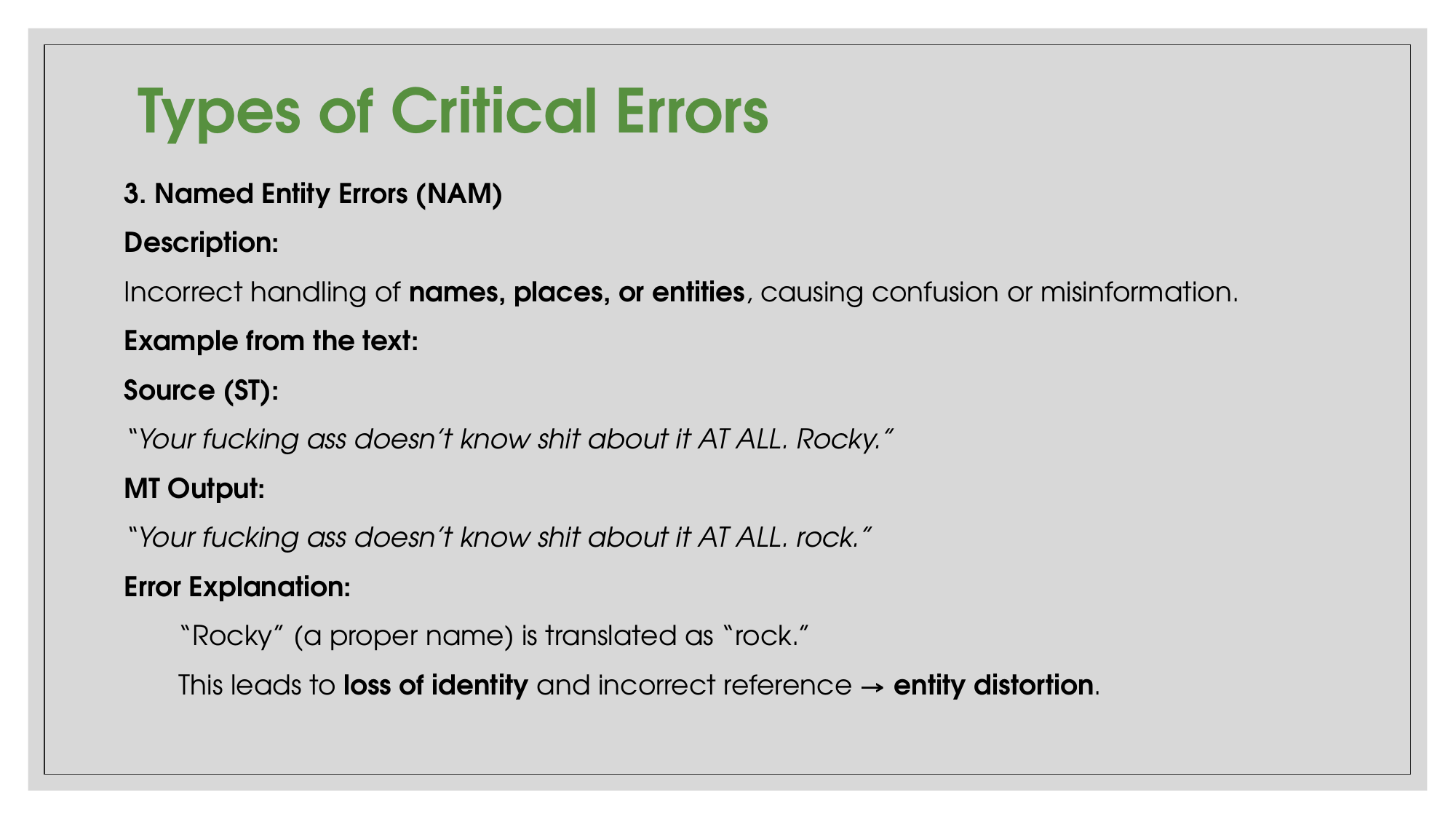

# Types of Critical Errors
3. Named Entity Errors (NAM)
Description:
Incorrect handling of names, places, or entities, causing confusion or misinformation.
Example from the text:
Source (ST):
“Your fucking ass doesn’t know shit about it AT ALL. Rocky.”
MT Output:
“Your fucking ass doesn’t know shit about it AT ALL. rock.”
Error Explanation:
“Rocky” (a proper name) is translated as “rock.”
This leads to loss of identity and incorrect reference → entity distortion.